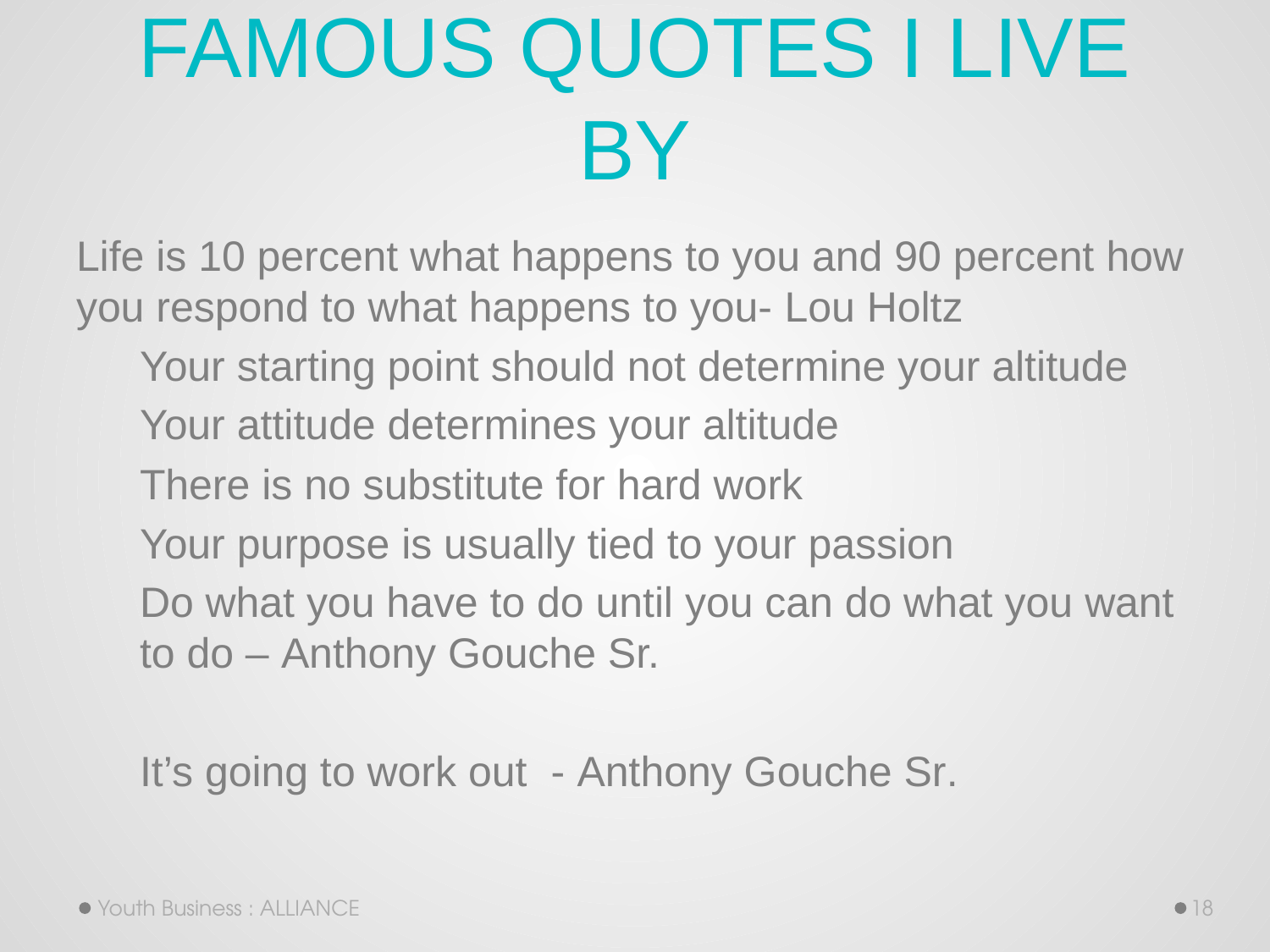

# Famous quotes I live by
Life is 10 percent what happens to you and 90 percent how you respond to what happens to you- Lou Holtz
Your starting point should not determine your altitude
Your attitude determines your altitude
There is no substitute for hard work
Your purpose is usually tied to your passion
Do what you have to do until you can do what you want to do – Anthony Gouche Sr.

It’s going to work out  - Anthony Gouche Sr.

Youth Business : ALLIANCE
18